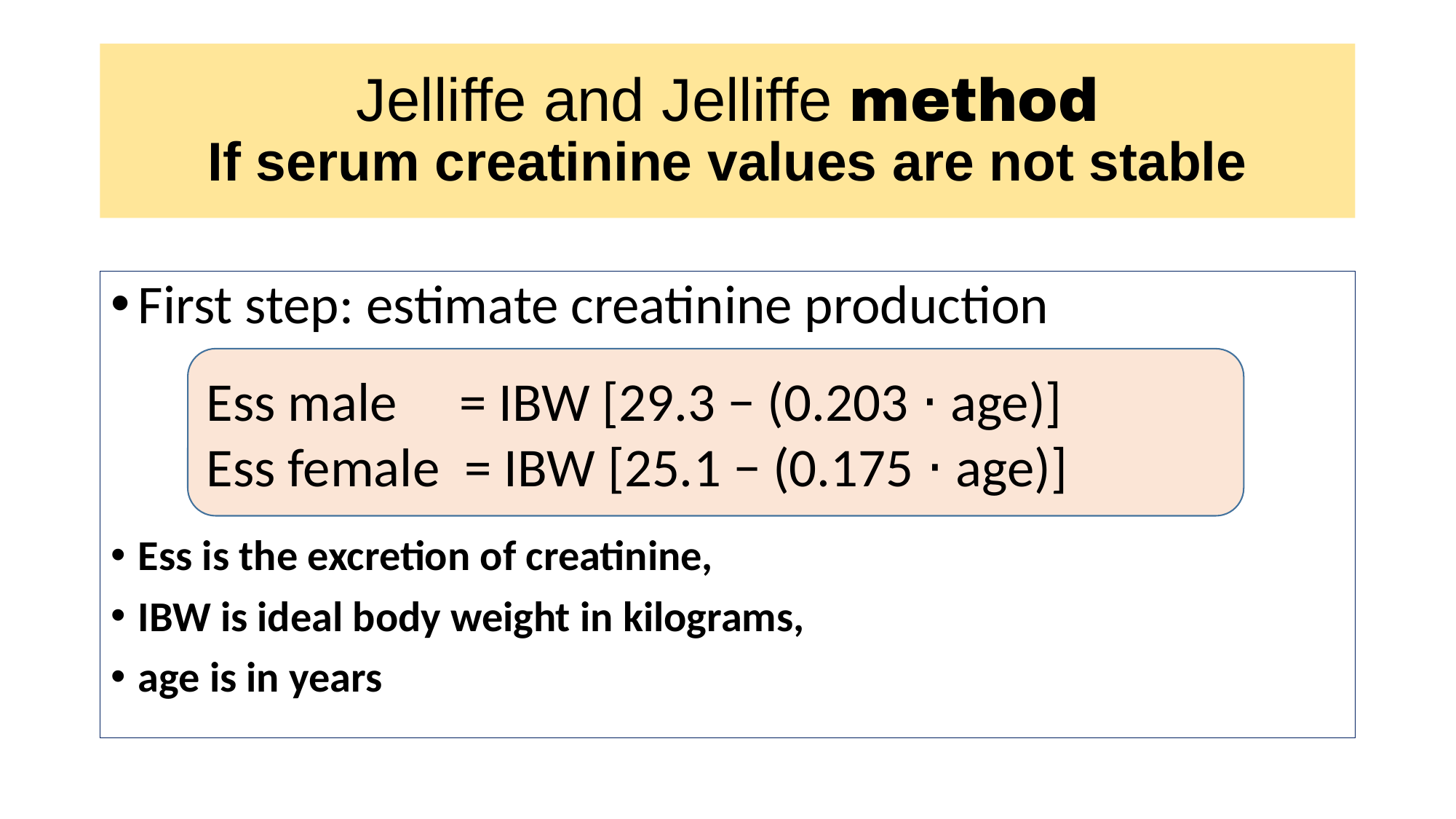

# Jelliffe and Jelliffe method If serum creatinine values are not stable
First step: estimate creatinine production

Ess is the excretion of creatinine,
IBW is ideal body weight in kilograms,
age is in years
Ess male     = IBW [29.3 − (0.203 ⋅ age)]
Ess female  = IBW [25.1 − (0.175 ⋅ age)]